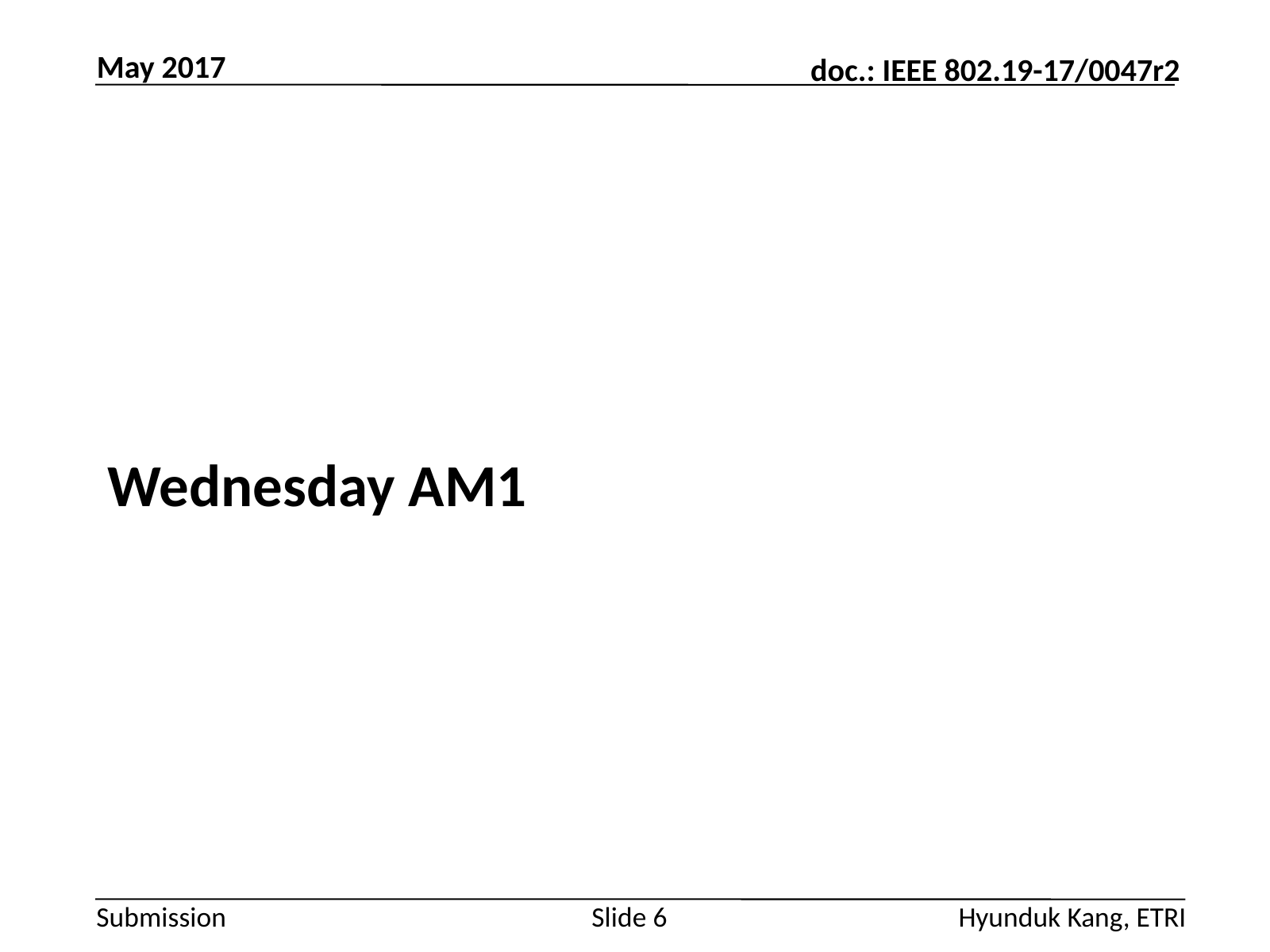

May 2017
#

Wednesday AM1
Slide 6
Hyunduk Kang, ETRI